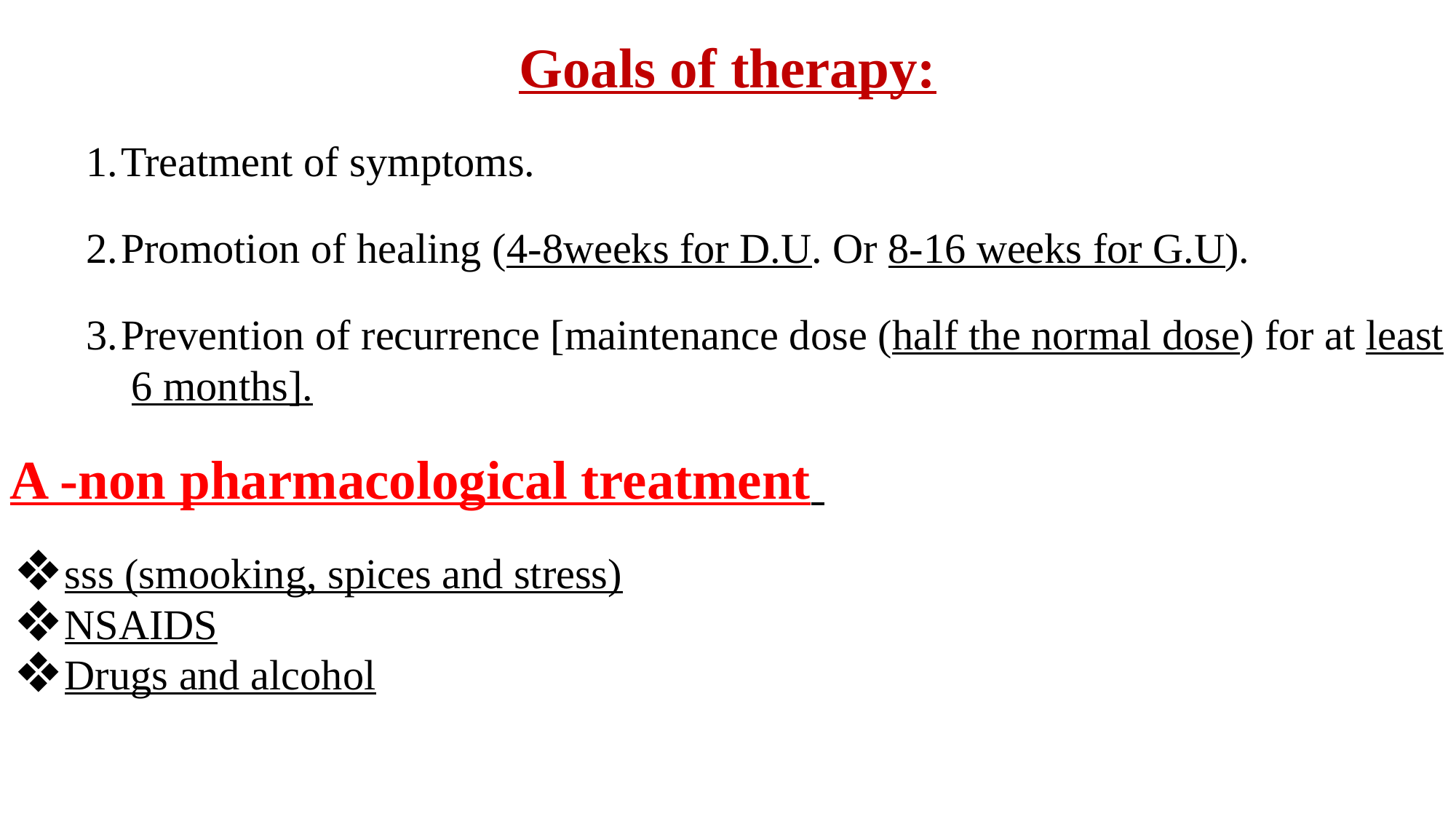

Goals of therapy:
Treatment of symptoms.
Promotion of healing (4-8weeks for D.U. Or 8-16 weeks for G.U).
Prevention of recurrence [maintenance dose (half the normal dose) for at least  6 months].
A -non pharmacological treatment
sss (smooking, spices and stress)
NSAIDS
Drugs and alcohol